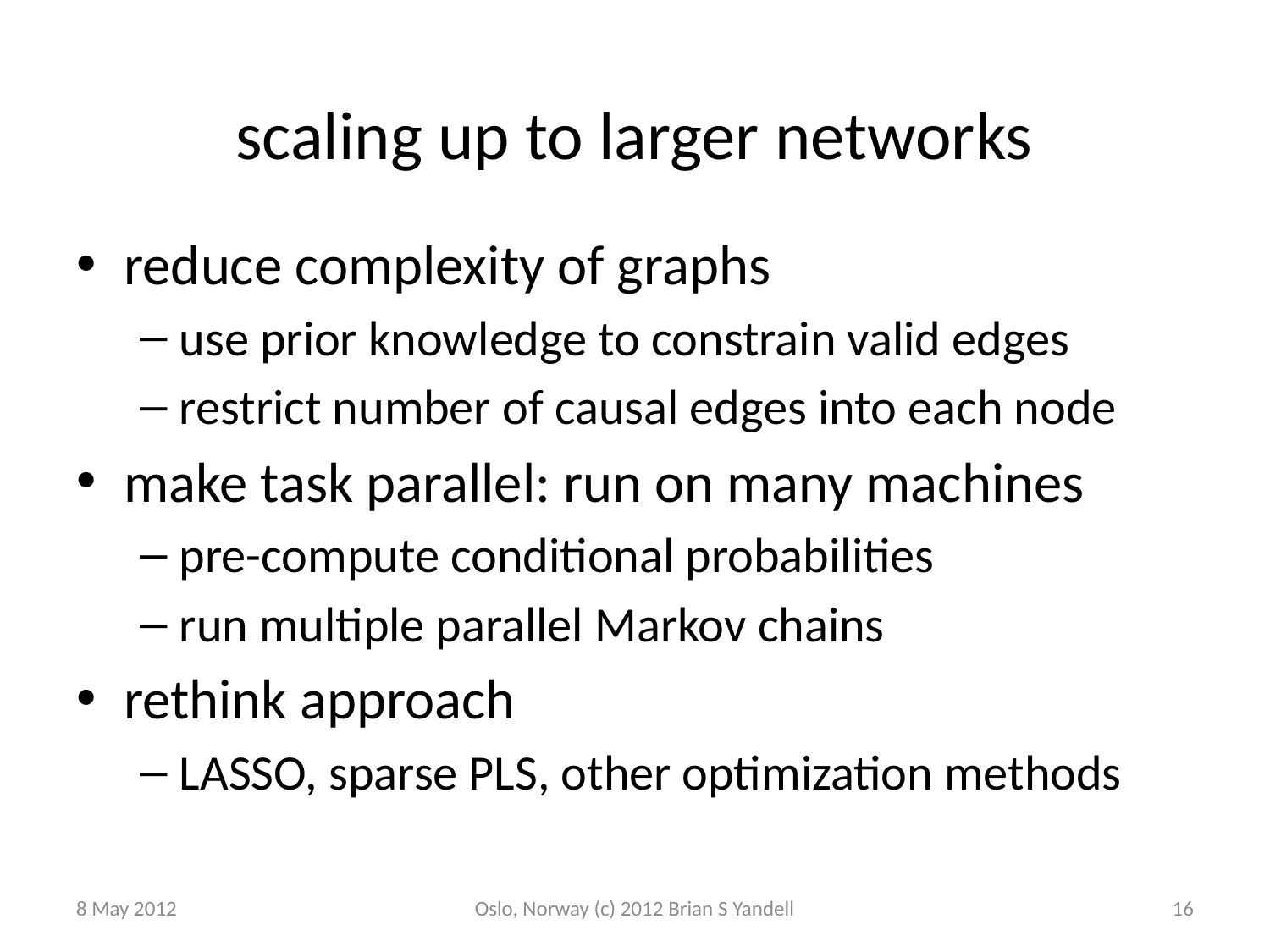

# scaling up to larger networks
reduce complexity of graphs
use prior knowledge to constrain valid edges
restrict number of causal edges into each node
make task parallel: run on many machines
pre-compute conditional probabilities
run multiple parallel Markov chains
rethink approach
LASSO, sparse PLS, other optimization methods
8 May 2012
Oslo, Norway (c) 2012 Brian S Yandell
16